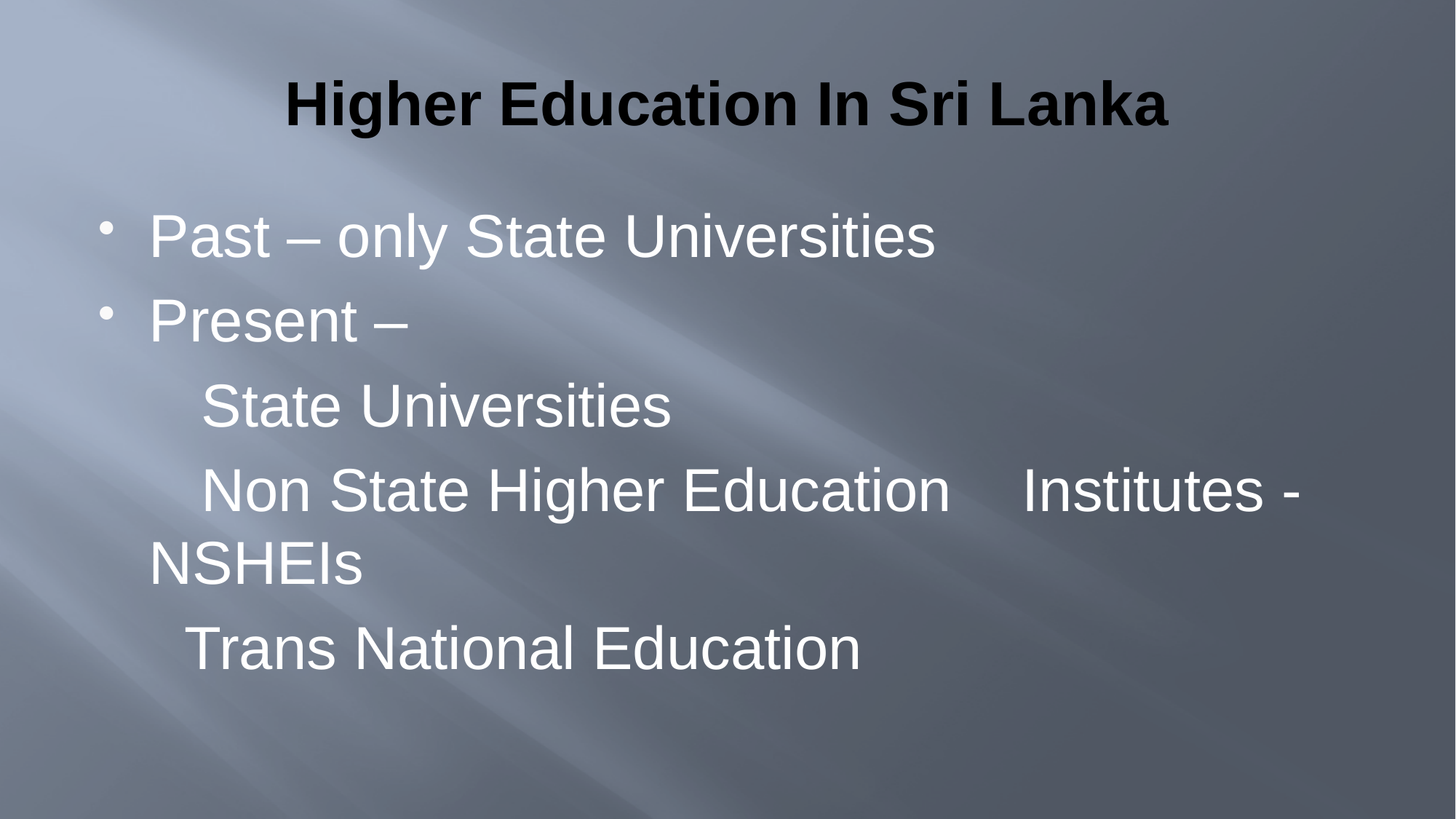

# Higher Education In Sri Lanka
Past – only State Universities
Present –
      State Universities
      Non State Higher Education    	Institutes - NSHEIs
     Trans National Education